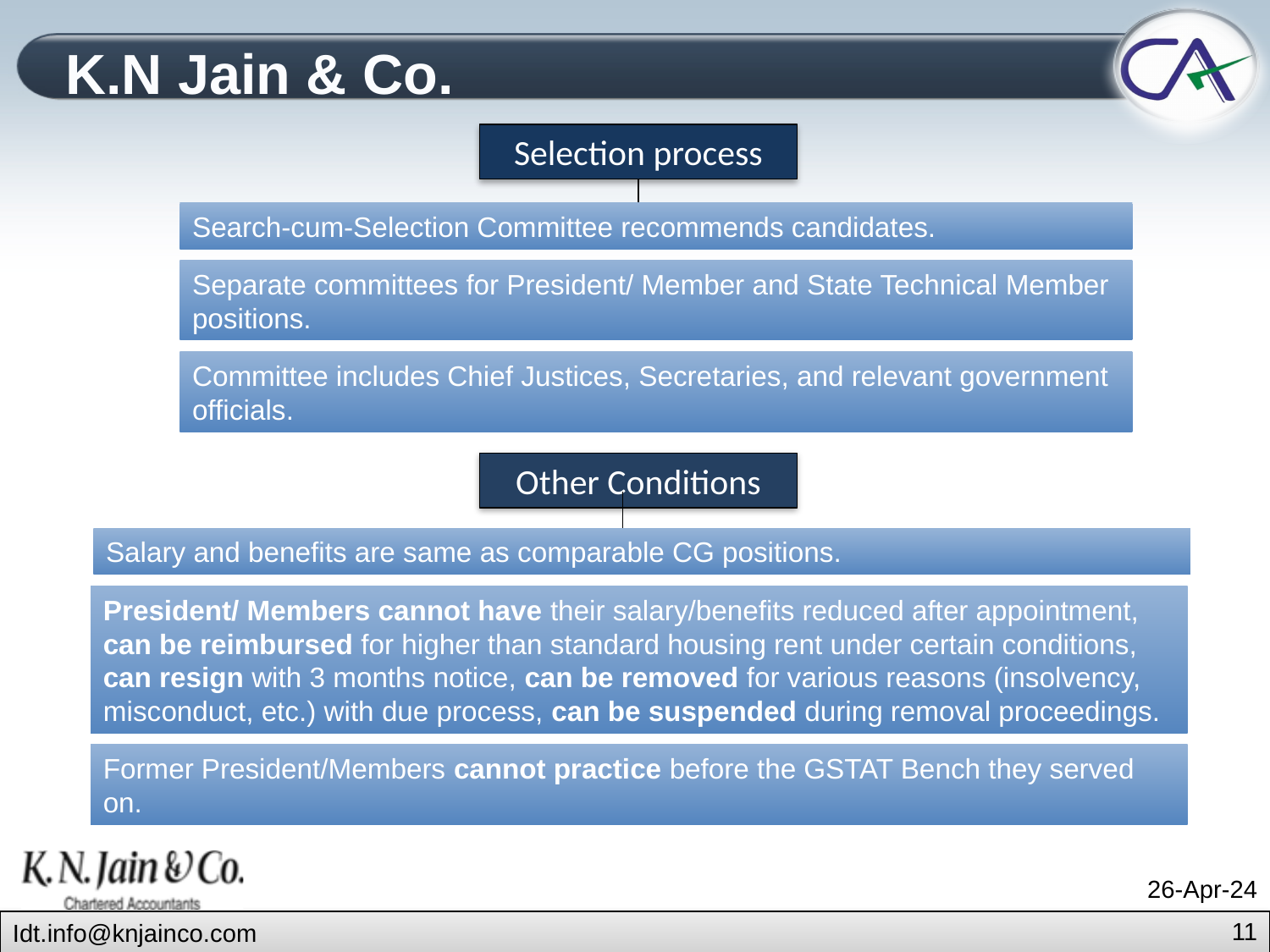

Selection process
Search-cum-Selection Committee recommends candidates.
Separate committees for President/ Member and State Technical Member positions.
Committee includes Chief Justices, Secretaries, and relevant government officials.
Other Conditions
Salary and benefits are same as comparable CG positions.
President/ Members cannot have their salary/benefits reduced after appointment, can be reimbursed for higher than standard housing rent under certain conditions, can resign with 3 months notice, can be removed for various reasons (insolvency, misconduct, etc.) with due process, can be suspended during removal proceedings.
Former President/Members cannot practice before the GSTAT Bench they served on.